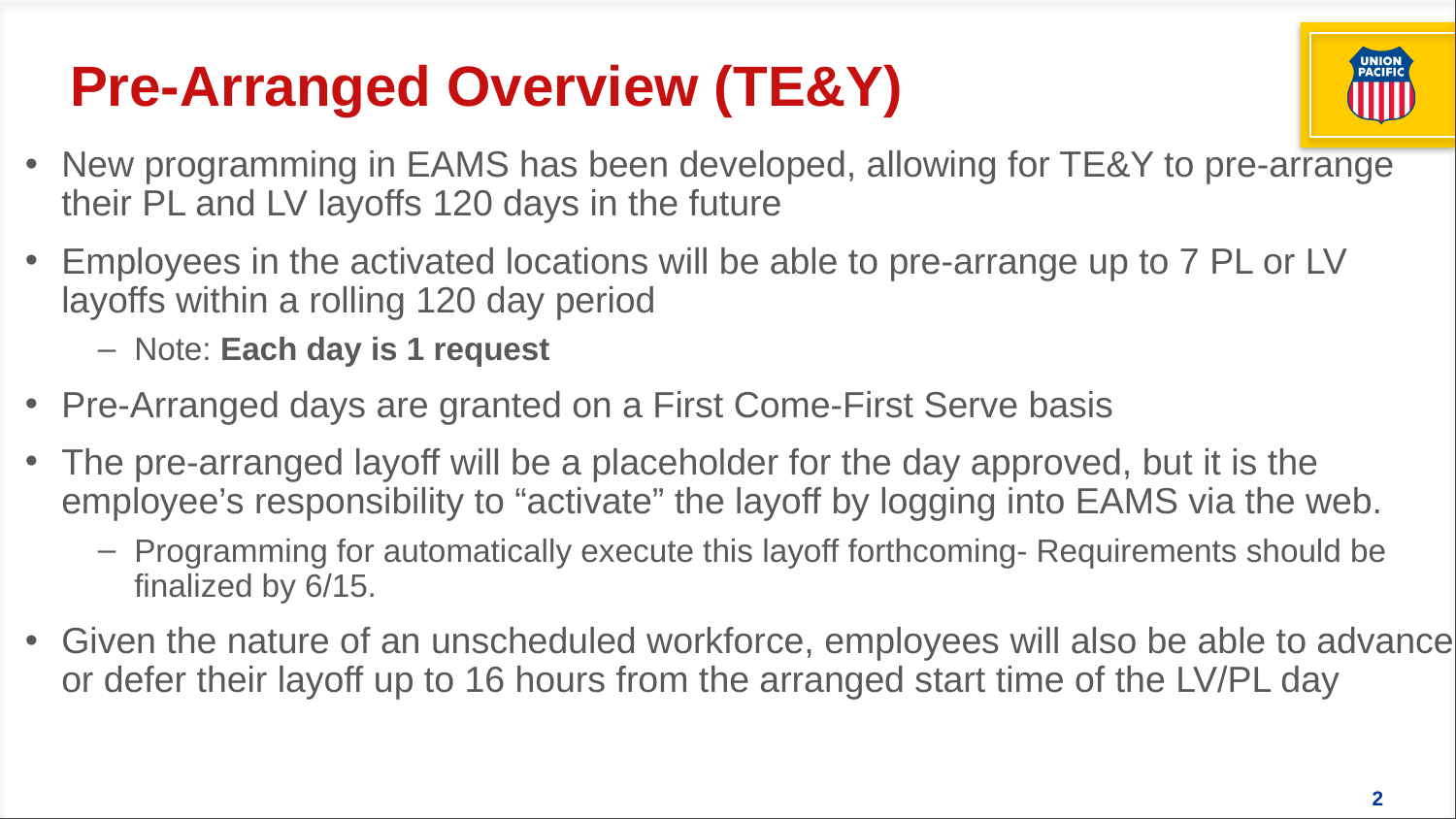

# Pre-Arranged Overview (TE&Y)
New programming in EAMS has been developed, allowing for TE&Y to pre-arrange their PL and LV layoffs 120 days in the future
Employees in the activated locations will be able to pre-arrange up to 7 PL or LV layoffs within a rolling 120 day period
Note: Each day is 1 request
Pre-Arranged days are granted on a First Come-First Serve basis
The pre-arranged layoff will be a placeholder for the day approved, but it is the employee’s responsibility to “activate” the layoff by logging into EAMS via the web.
Programming for automatically execute this layoff forthcoming- Requirements should be finalized by 6/15.
Given the nature of an unscheduled workforce, employees will also be able to advance or defer their layoff up to 16 hours from the arranged start time of the LV/PL day